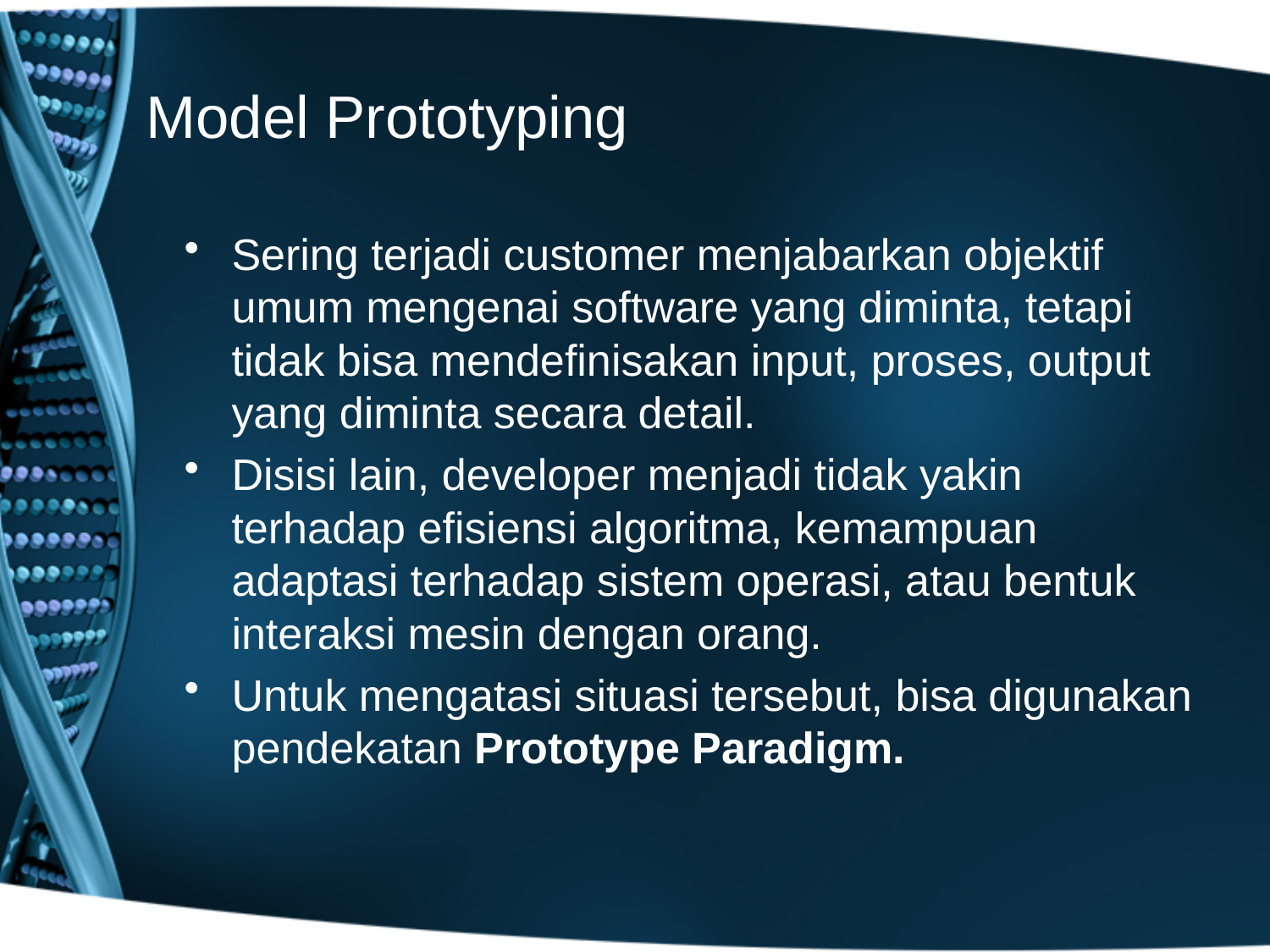

# Model Prototyping
Sering terjadi customer menjabarkan objektif umum mengenai software yang diminta, tetapi tidak bisa mendefinisakan input, proses, output yang diminta secara detail.
Disisi lain, developer menjadi tidak yakin terhadap efisiensi algoritma, kemampuan adaptasi terhadap sistem operasi, atau bentuk interaksi mesin dengan orang.
Untuk mengatasi situasi tersebut, bisa digunakan pendekatan Prototype Paradigm.